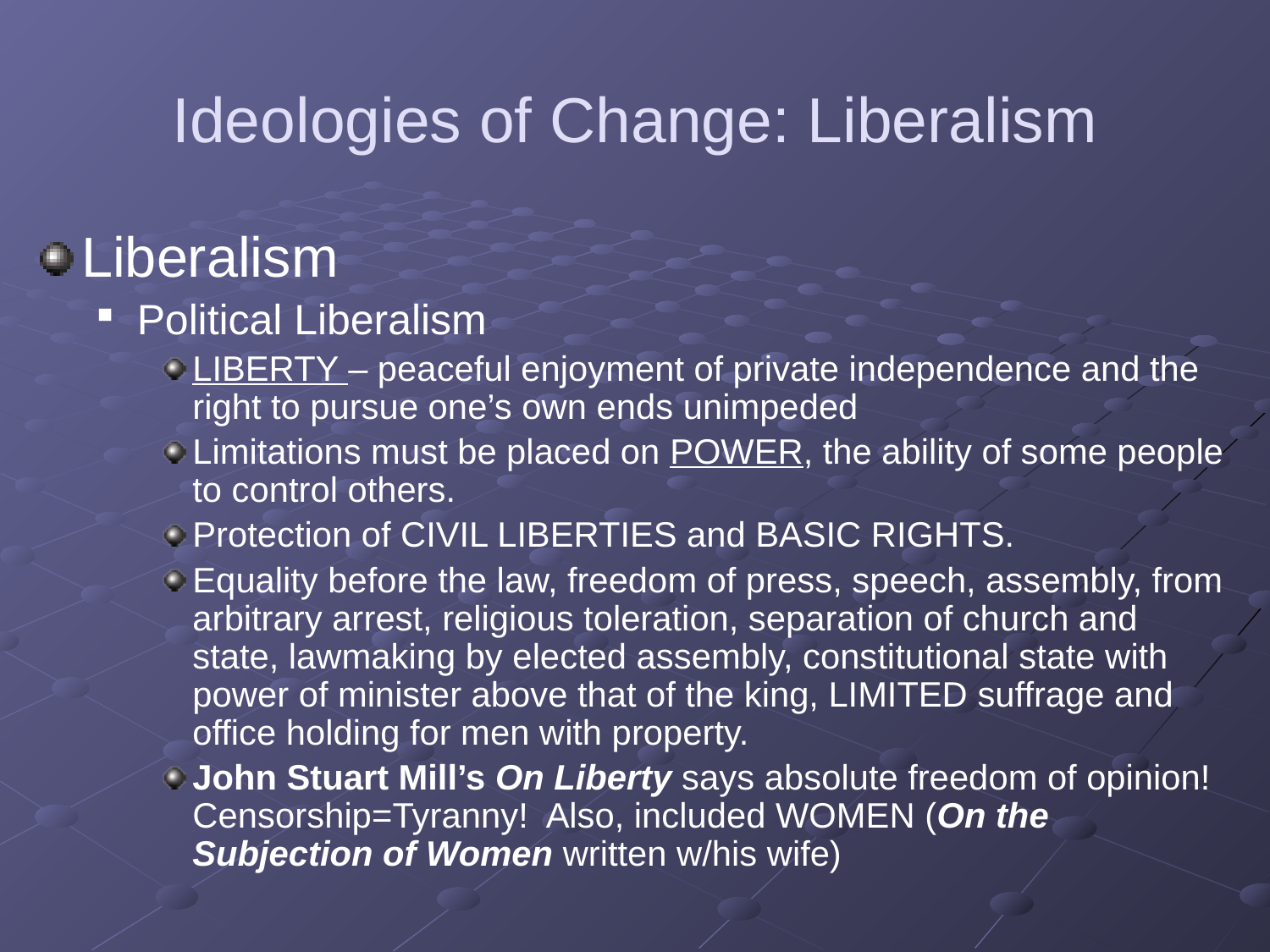

# Ideologies of Change: Liberalism
Liberalism
Political Liberalism
LIBERTY – peaceful enjoyment of private independence and the right to pursue one’s own ends unimpeded
Limitations must be placed on POWER, the ability of some people to control others.
Protection of CIVIL LIBERTIES and BASIC RIGHTS.
Equality before the law, freedom of press, speech, assembly, from arbitrary arrest, religious toleration, separation of church and state, lawmaking by elected assembly, constitutional state with power of minister above that of the king, LIMITED suffrage and office holding for men with property.
John Stuart Mill’s On Liberty says absolute freedom of opinion!  Censorship=Tyranny!  Also, included WOMEN (On the Subjection of Women written w/his wife)